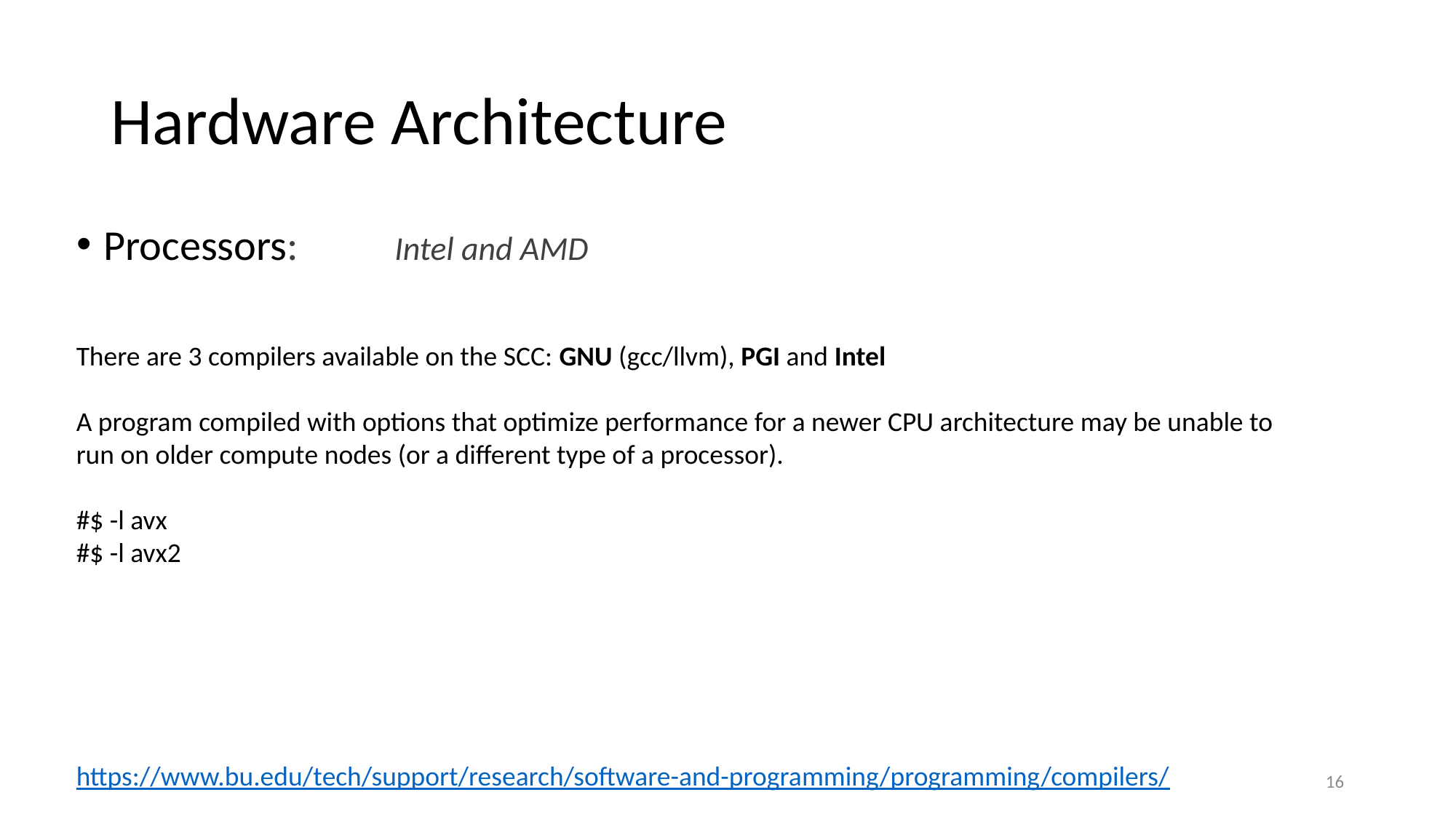

# Hardware Architecture
Processors:          Intel and AMD
There are 3 compilers available on the SCC: GNU (gcc/llvm), PGI and Intel

A program compiled with options that optimize performance for a newer CPU architecture may be unable to run on older compute nodes (or a different type of a processor).

#$ -l avx
#$ -l avx2
https://www.bu.edu/tech/support/research/software-and-programming/programming/compilers/
16